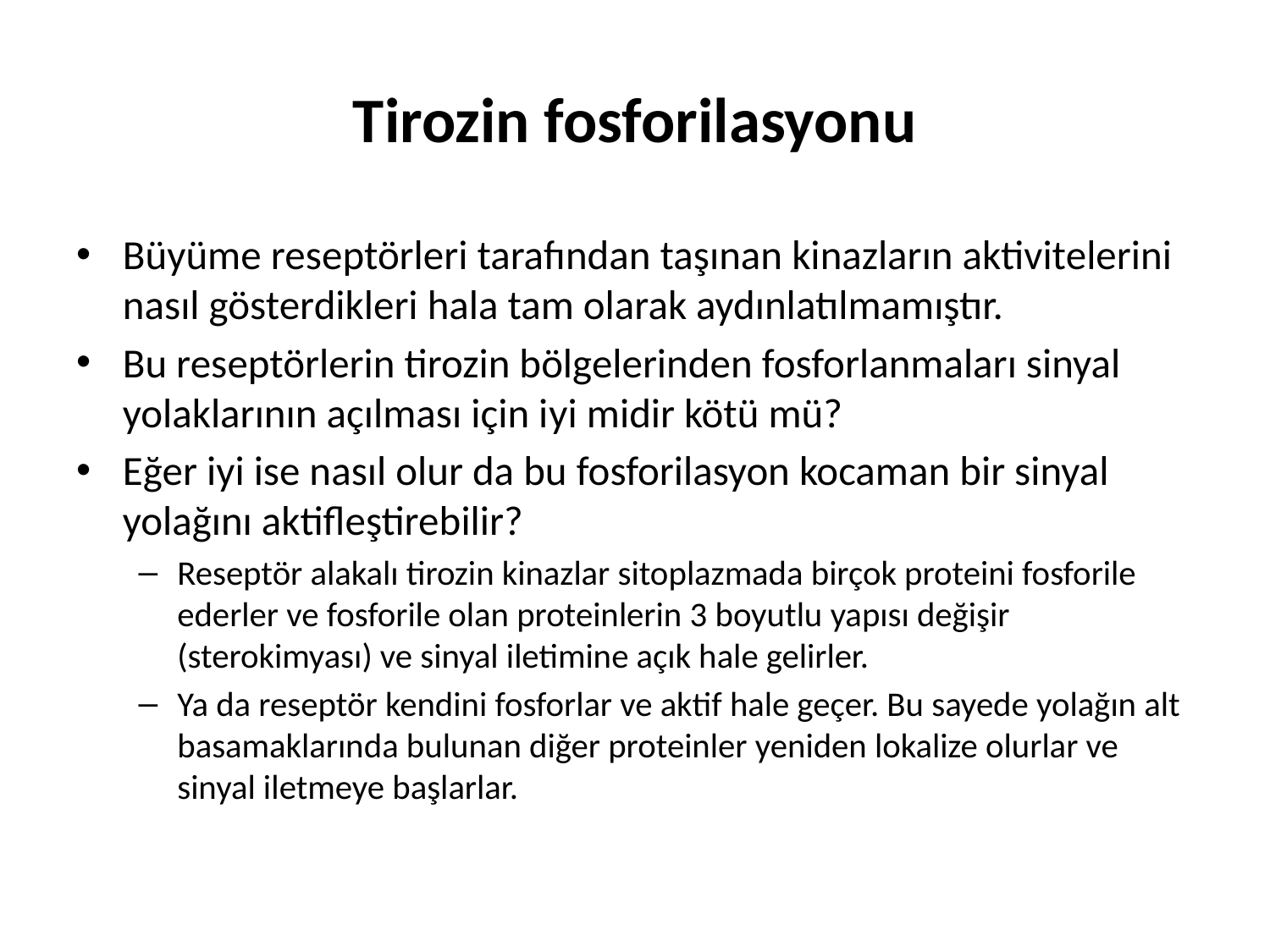

# Tirozin fosforilasyonu
Büyüme reseptörleri tarafından taşınan kinazların aktivitelerini nasıl gösterdikleri hala tam olarak aydınlatılmamıştır.
Bu reseptörlerin tirozin bölgelerinden fosforlanmaları sinyal yolaklarının açılması için iyi midir kötü mü?
Eğer iyi ise nasıl olur da bu fosforilasyon kocaman bir sinyal yolağını aktifleştirebilir?
Reseptör alakalı tirozin kinazlar sitoplazmada birçok proteini fosforile ederler ve fosforile olan proteinlerin 3 boyutlu yapısı değişir (sterokimyası) ve sinyal iletimine açık hale gelirler.
Ya da reseptör kendini fosforlar ve aktif hale geçer. Bu sayede yolağın alt basamaklarında bulunan diğer proteinler yeniden lokalize olurlar ve sinyal iletmeye başlarlar.